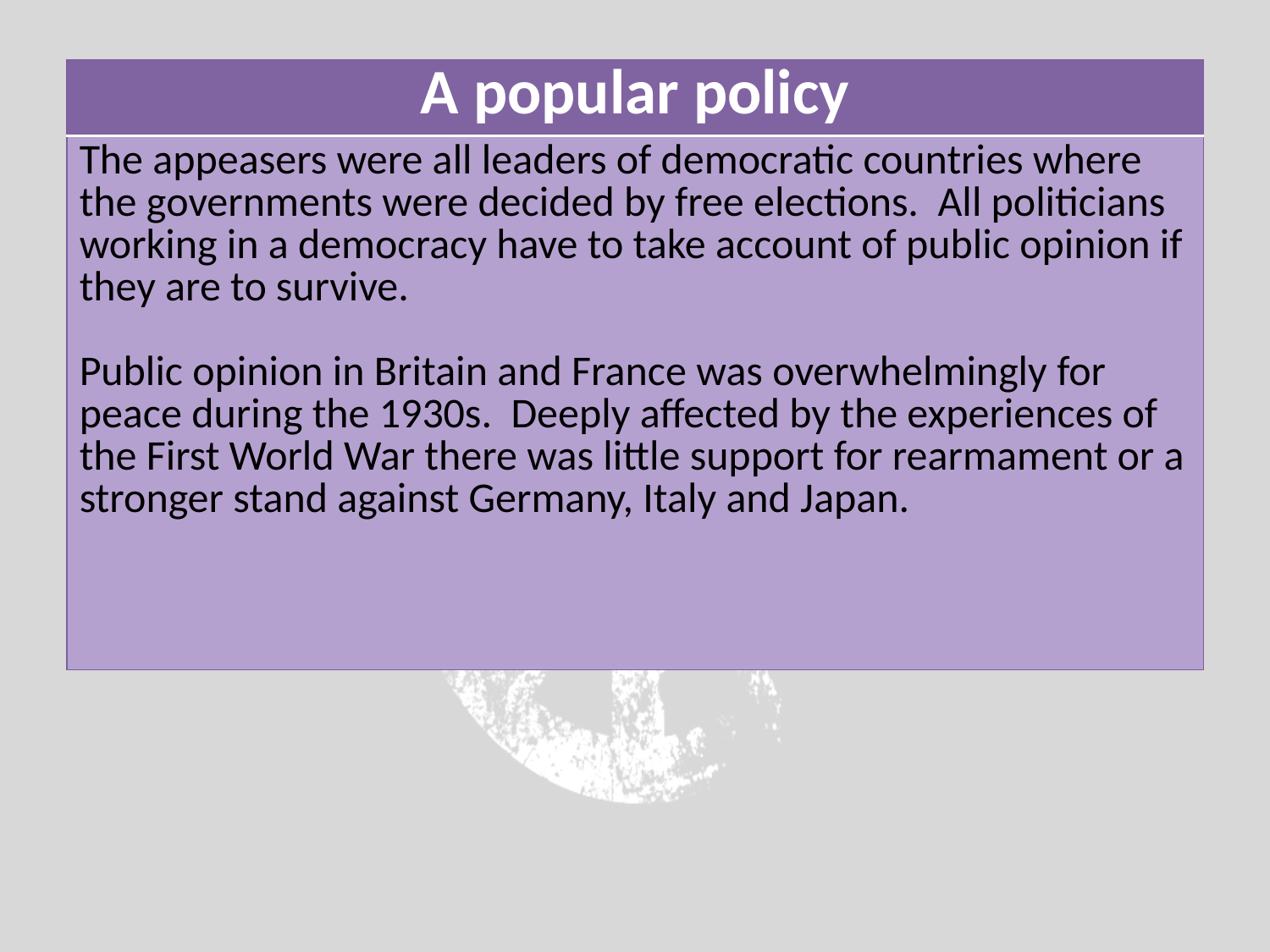

| A popular policy |
| --- |
| The appeasers were all leaders of democratic countries where the governments were decided by free elections. All politicians working in a democracy have to take account of public opinion if they are to survive. Public opinion in Britain and France was overwhelmingly for peace during the 1930s. Deeply affected by the experiences of the First World War there was little support for rearmament or a stronger stand against Germany, Italy and Japan. |